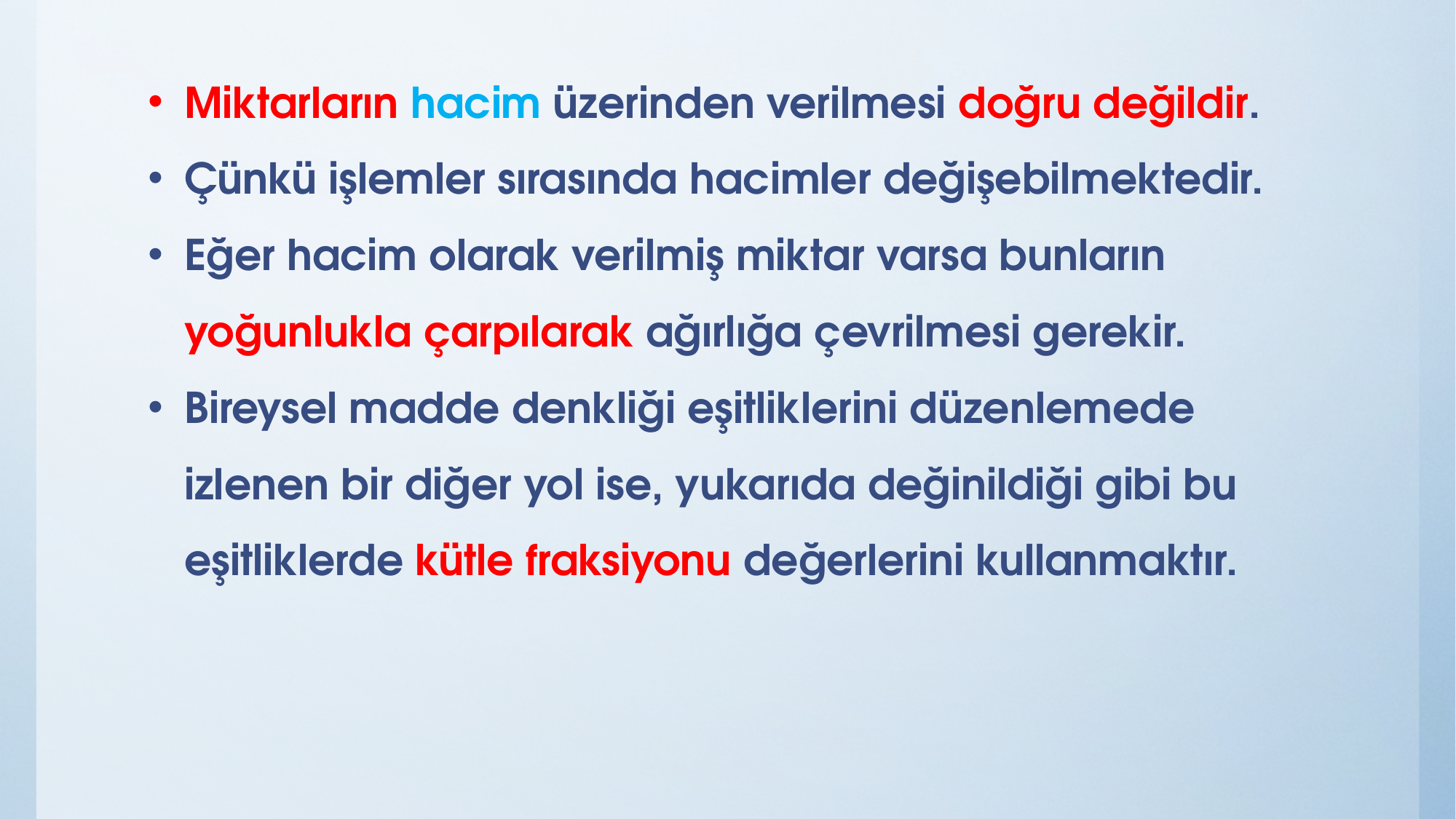

Miktarların hacim üzerinden verilmesi doğru değildir.
Çünkü işlemler sırasında hacimler değişebilmektedir.
Eğer hacim olarak verilmiş miktar varsa bunların yoğunlukla çarpılarak ağırlığa çevrilmesi gerekir.
Bireysel madde denkliği eşitliklerini düzenlemede izlenen bir diğer yol ise, yukarıda değinildiği gibi bu eşitliklerde kütle fraksiyonu değerlerini kullanmaktır.